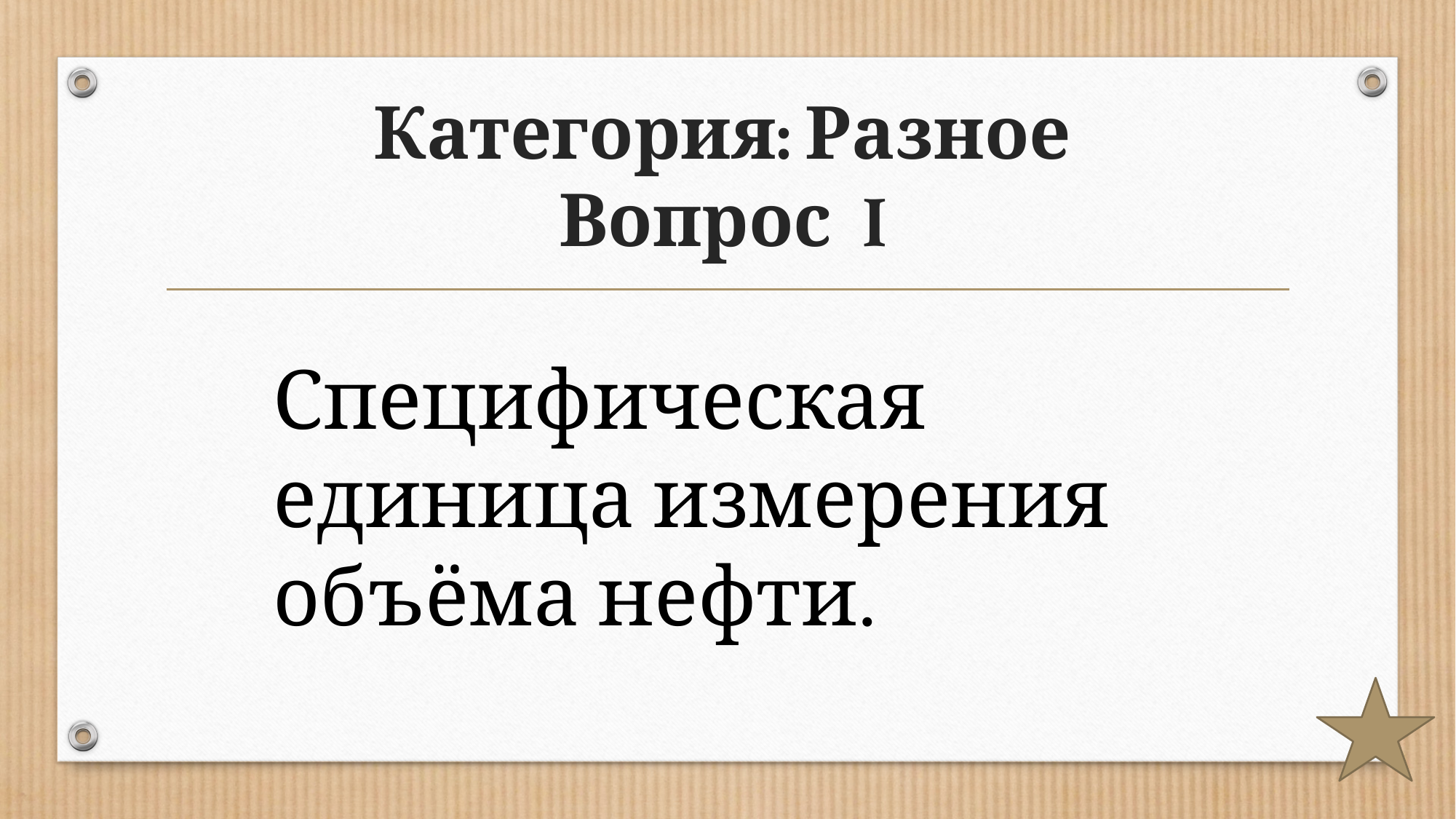

# Категория: Разное Вопрос  I
Специфическая единица измерения объёма нефти.